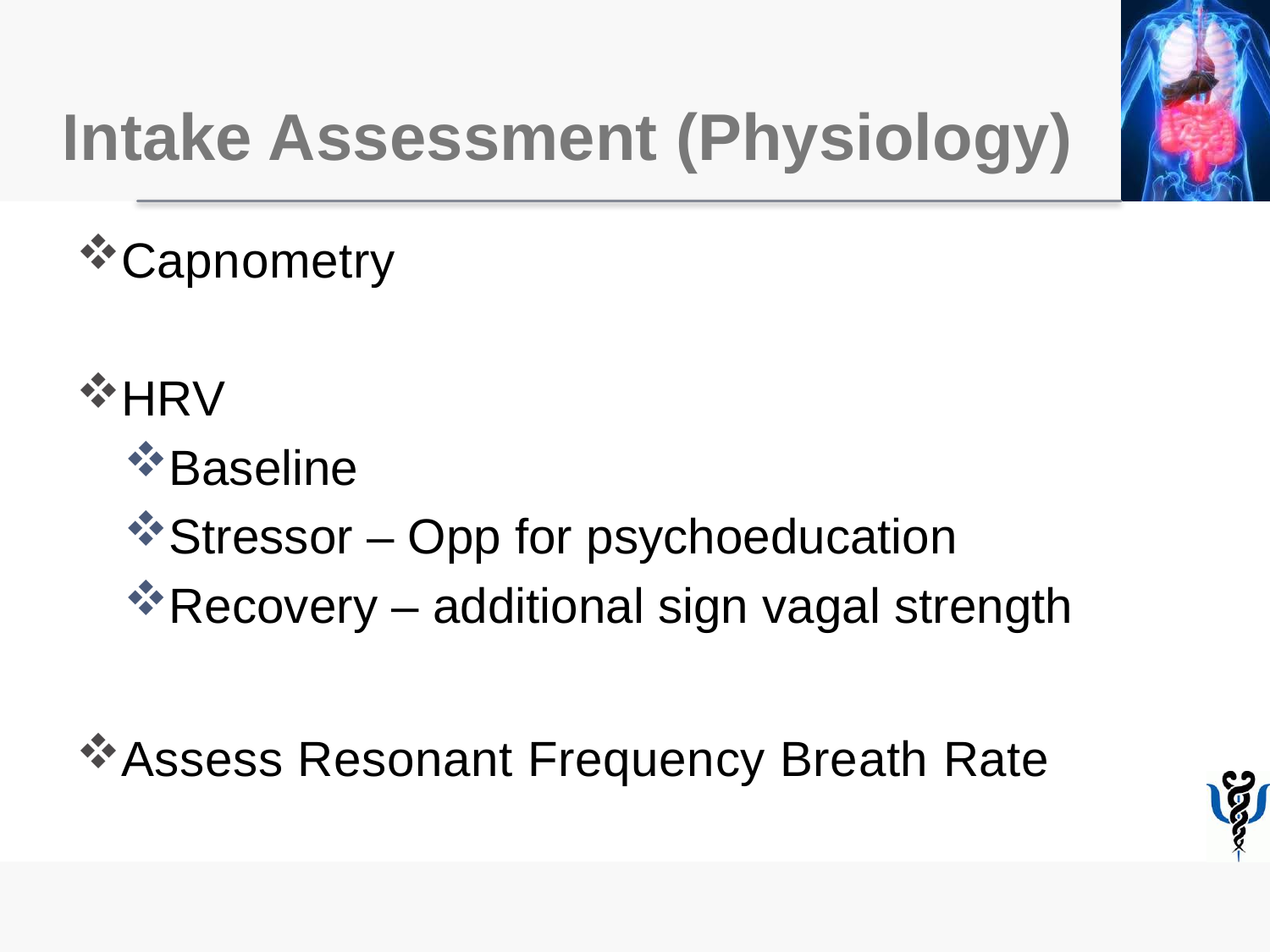

# Intake Assessment (Physiology)
Capnometry

HRV
Baseline
Stressor – Opp for psychoeducation
Recovery – additional sign vagal strength

Assess Resonant Frequency Breath Rate